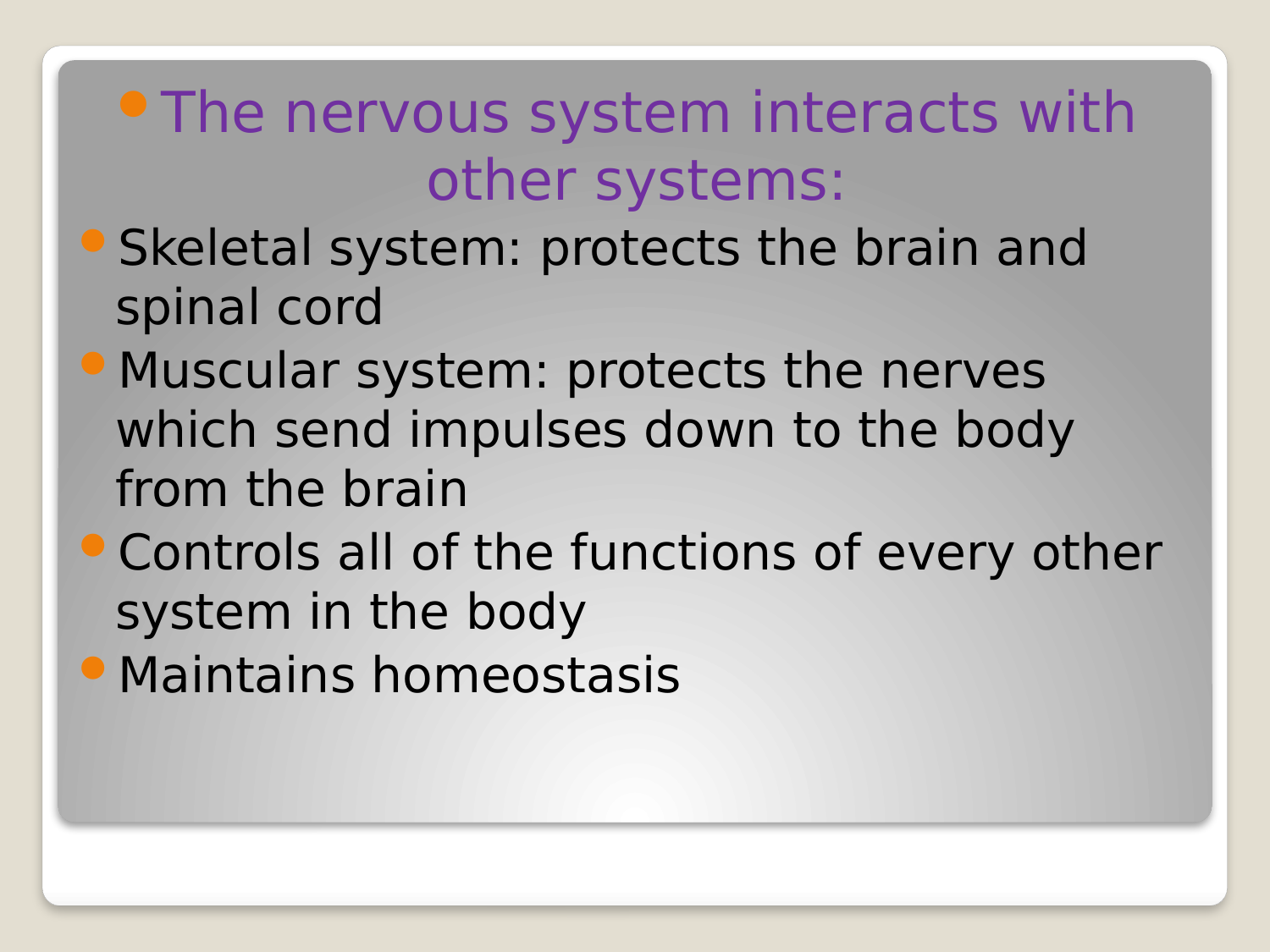

The nervous system interacts with other systems:
Skeletal system: protects the brain and spinal cord
Muscular system: protects the nerves which send impulses down to the body from the brain
Controls all of the functions of every other system in the body
Maintains homeostasis